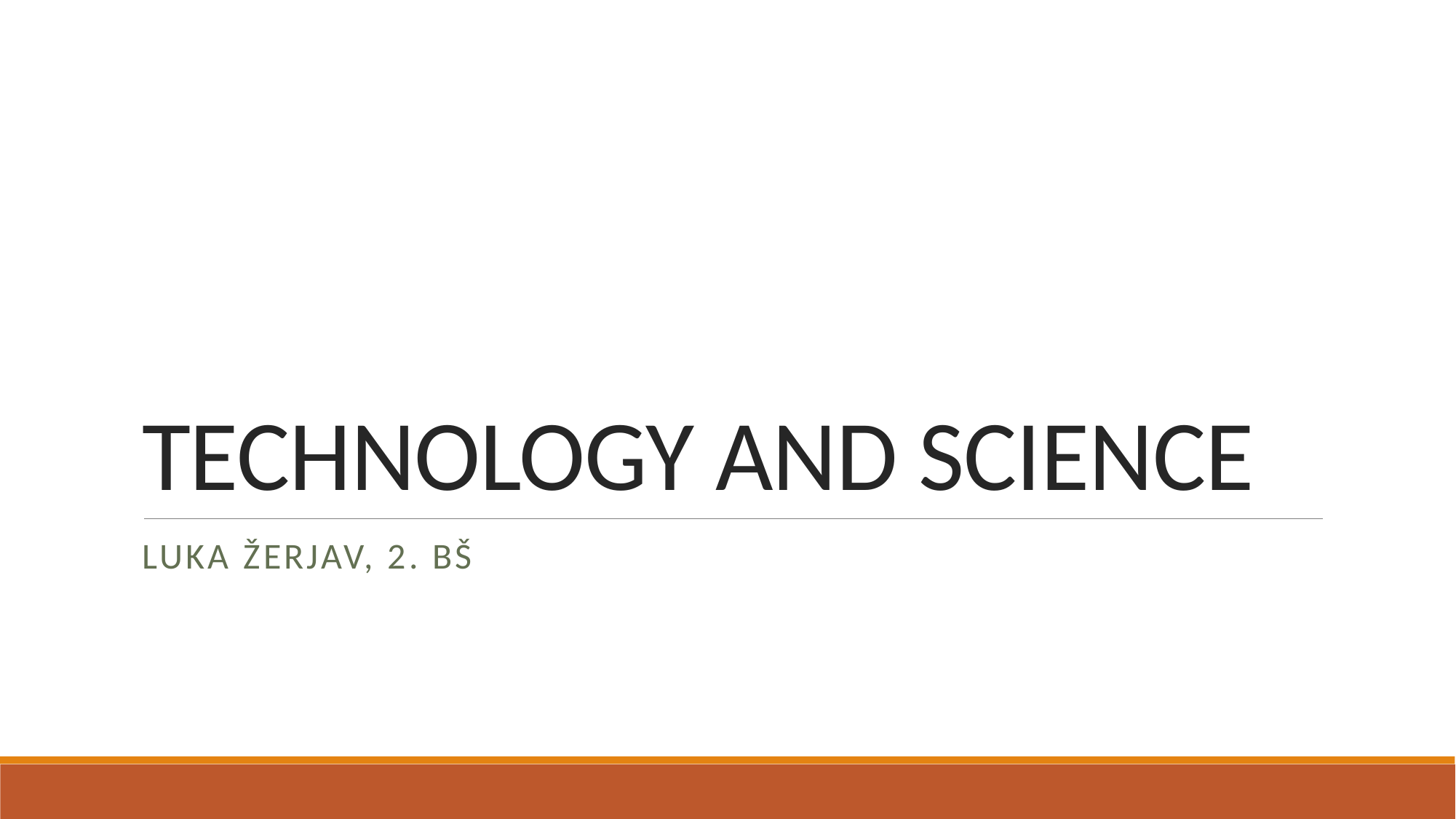

# TECHNOLOGY AND SCIENCE
Luka žerjav, 2. bš